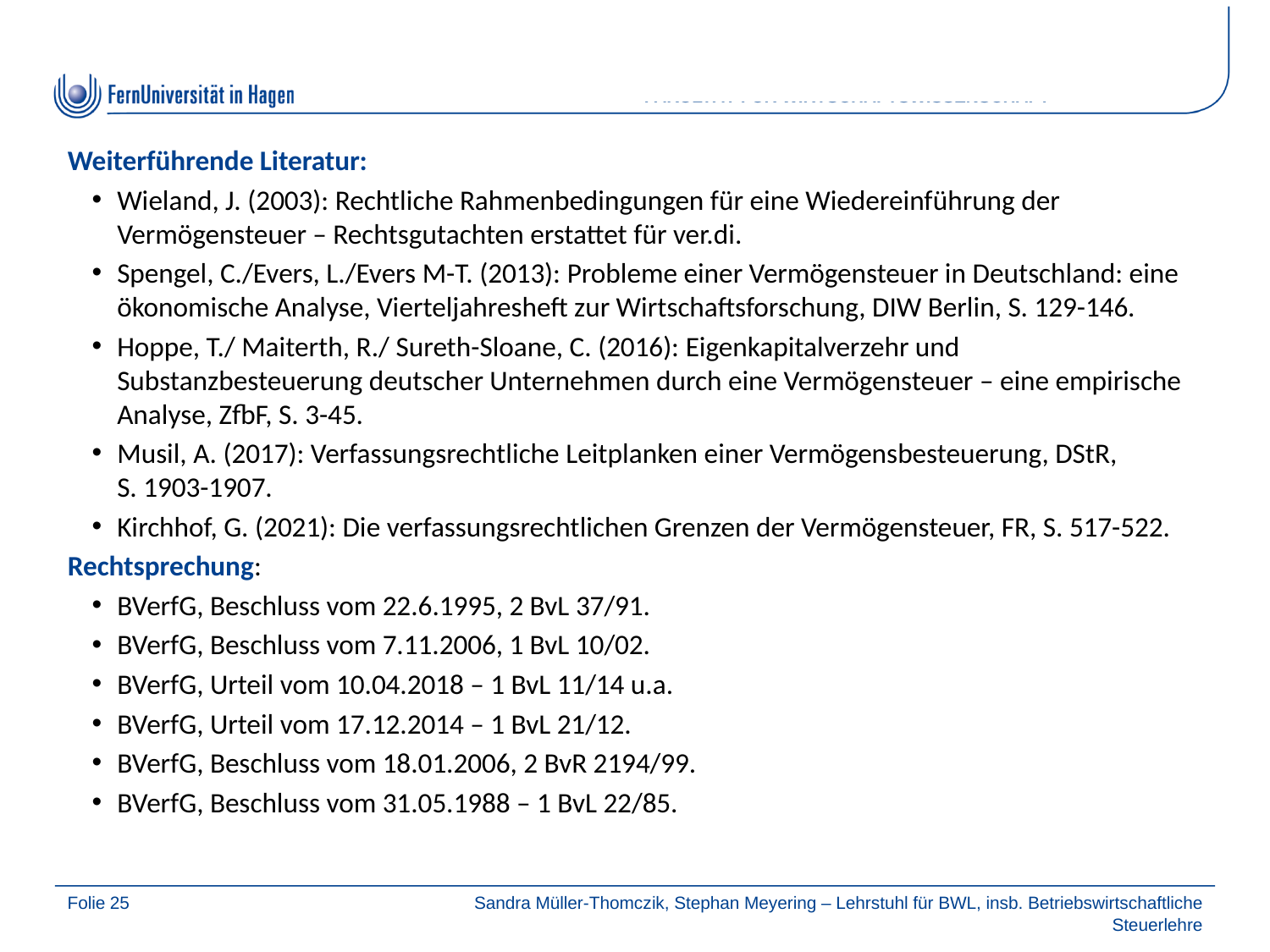

Weiterführende Literatur:
Wieland, J. (2003): Rechtliche Rahmenbedingungen für eine Wiedereinführung der Vermögensteuer – Rechtsgutachten erstattet für ver.di.
Spengel, C./Evers, L./Evers M-T. (2013): Probleme einer Vermögensteuer in Deutschland: eine ökonomische Analyse, Vierteljahresheft zur Wirtschaftsforschung, DIW Berlin, S. 129-146.
Hoppe, T./ Maiterth, R./ Sureth-Sloane, C. (2016): Eigenkapitalverzehr und Substanzbesteuerung deutscher Unternehmen durch eine Vermögensteuer – eine empirische Analyse, ZfbF, S. 3-45.
Musil, A. (2017): Verfassungsrechtliche Leitplanken einer Vermögensbesteuerung, DStR,
S. 1903-1907.
Kirchhof, G. (2021): Die verfassungsrechtlichen Grenzen der Vermögensteuer, FR, S. 517-522.
Rechtsprechung:
BVerfG, Beschluss vom 22.6.1995, 2 BvL 37/91.
BVerfG, Beschluss vom 7.11.2006, 1 BvL 10/02.
BVerfG, Urteil vom 10.04.2018 – 1 BvL 11/14 u.a.
BVerfG, Urteil vom 17.12.2014 – 1 BvL 21/12.
BVerfG, Beschluss vom 18.01.2006, 2 BvR 2194/99.
BVerfG, Beschluss vom 31.05.1988 – 1 BvL 22/85.